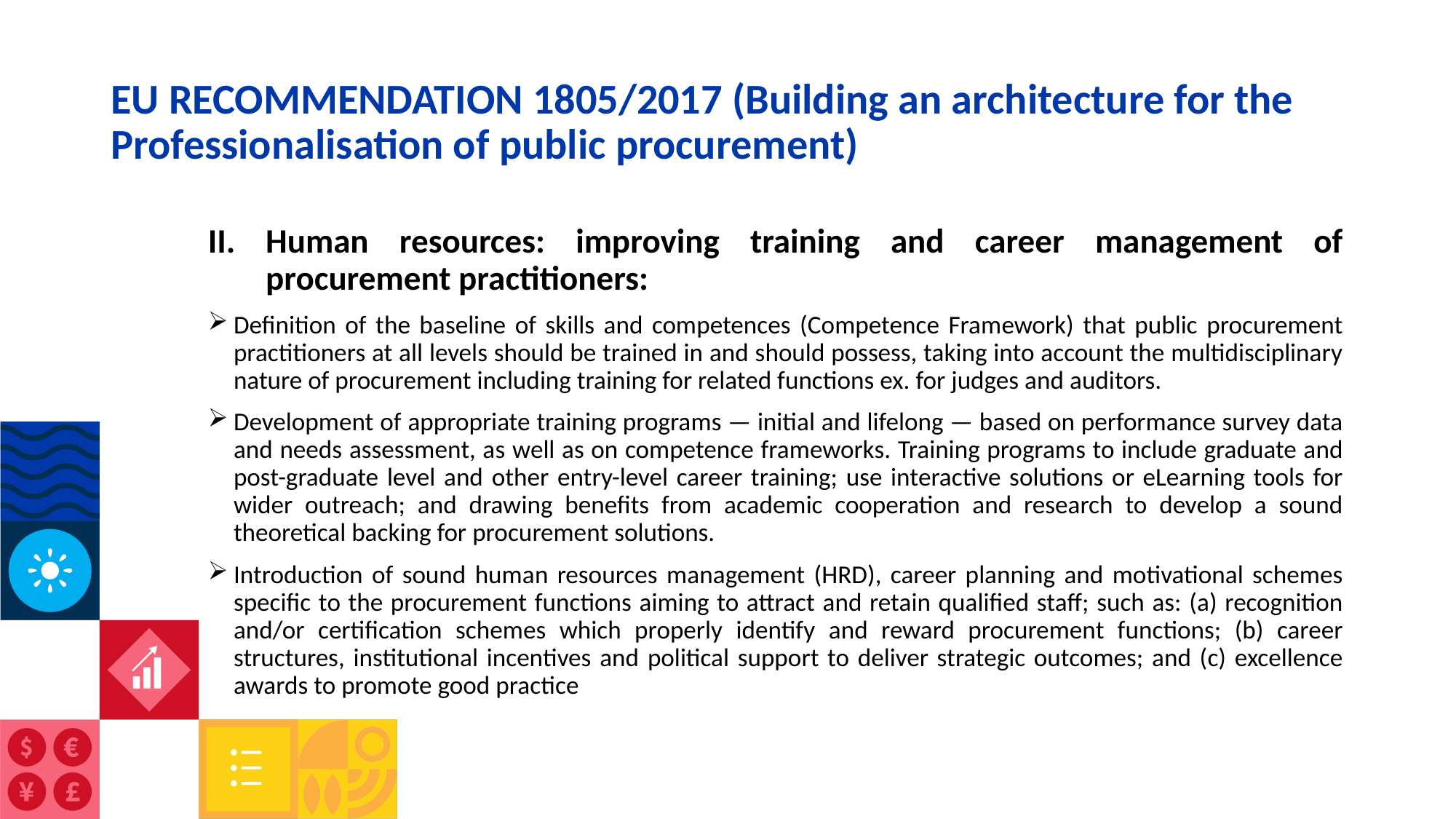

# EU RECOMMENDATION 1805/2017 (Building an architecture for the Professionalisation of public procurement)
Human resources: improving training and career management of procurement practitioners:
Definition of the baseline of skills and competences (Competence Framework) that public procurement practitioners at all levels should be trained in and should possess, taking into account the multidisciplinary nature of procurement including training for related functions ex. for judges and auditors.
Development of appropriate training programs — initial and lifelong — based on performance survey data and needs assessment, as well as on competence frameworks. Training programs to include graduate and post-graduate level and other entry-level career training; use interactive solutions or eLearning tools for wider outreach; and drawing benefits from academic cooperation and research to develop a sound theoretical backing for procurement solutions.
Introduction of sound human resources management (HRD), career planning and motivational schemes specific to the procurement functions aiming to attract and retain qualified staff; such as: (a) recognition and/or certification schemes which properly identify and reward procurement functions; (b) career structures, institutional incentives and political support to deliver strategic outcomes; and (c) excellence awards to promote good practice